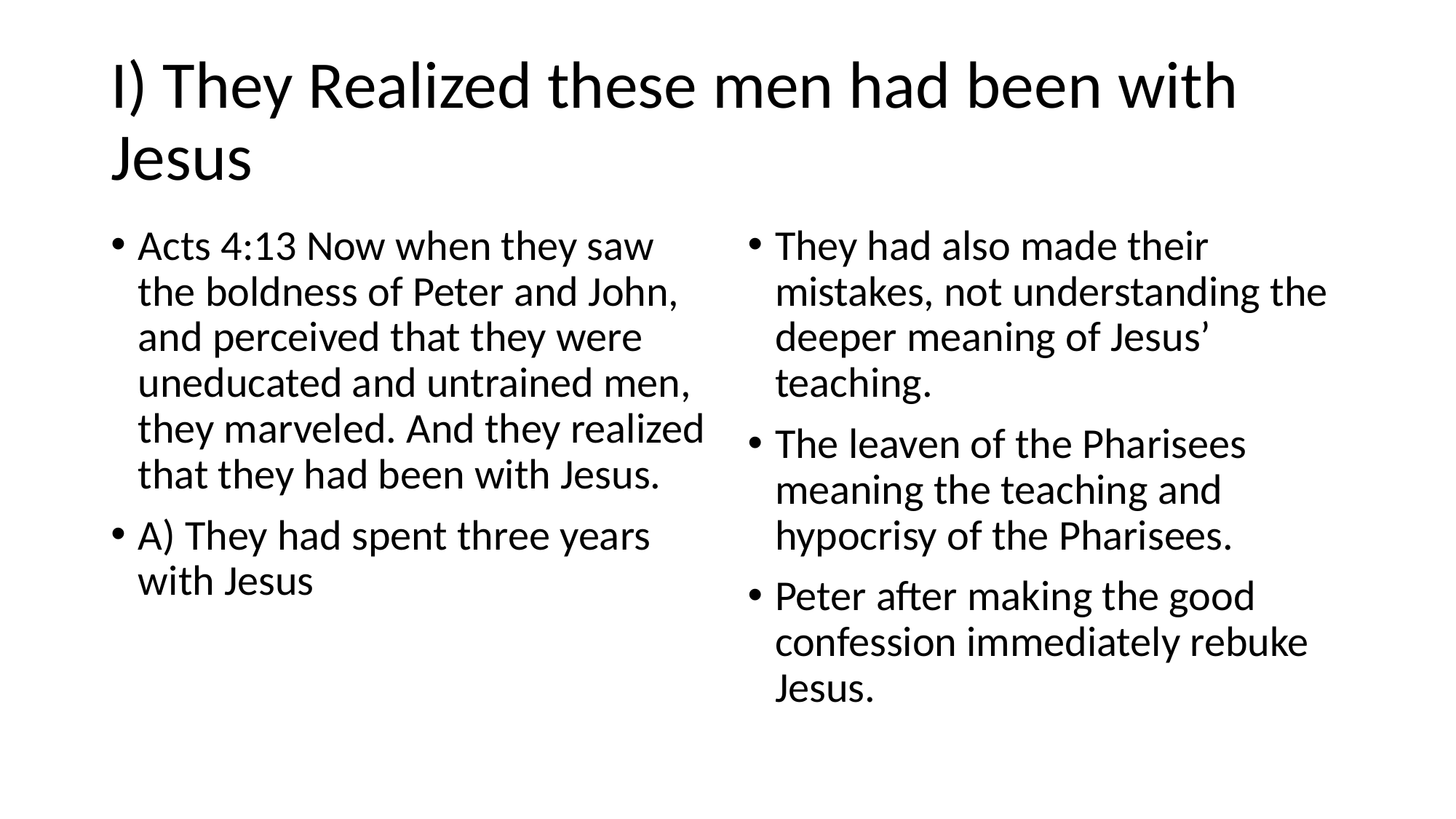

# I) They Realized these men had been with Jesus
Acts 4:13 Now when they saw the boldness of Peter and John, and perceived that they were uneducated and untrained men, they marveled. And they realized that they had been with Jesus.
A) They had spent three years with Jesus

They had also made their mistakes, not understanding the deeper meaning of Jesus’ teaching.
The leaven of the Pharisees meaning the teaching and hypocrisy of the Pharisees.
Peter after making the good confession immediately rebuke Jesus.